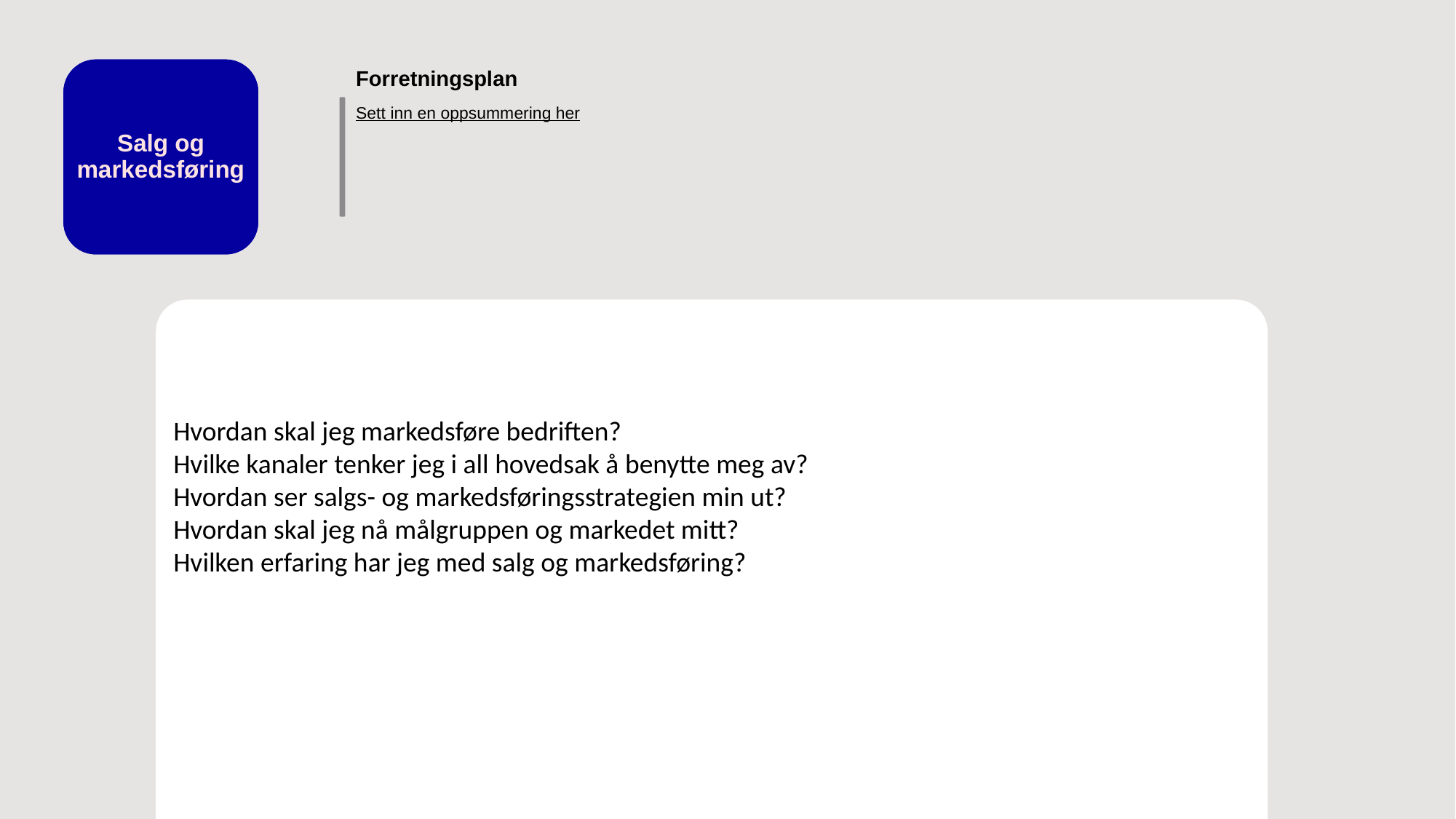

Forretningsplan

Salg og markedsføring

Sett inn en oppsummering her

Hvordan skal jeg markedsføre bedriften?
Hvilke kanaler tenker jeg i all hovedsak å benytte meg av?
Hvordan ser salgs- og markedsføringsstrategien min ut?
Hvordan skal jeg nå målgruppen og markedet mitt?
Hvilken erfaring har jeg med salg og markedsføring?